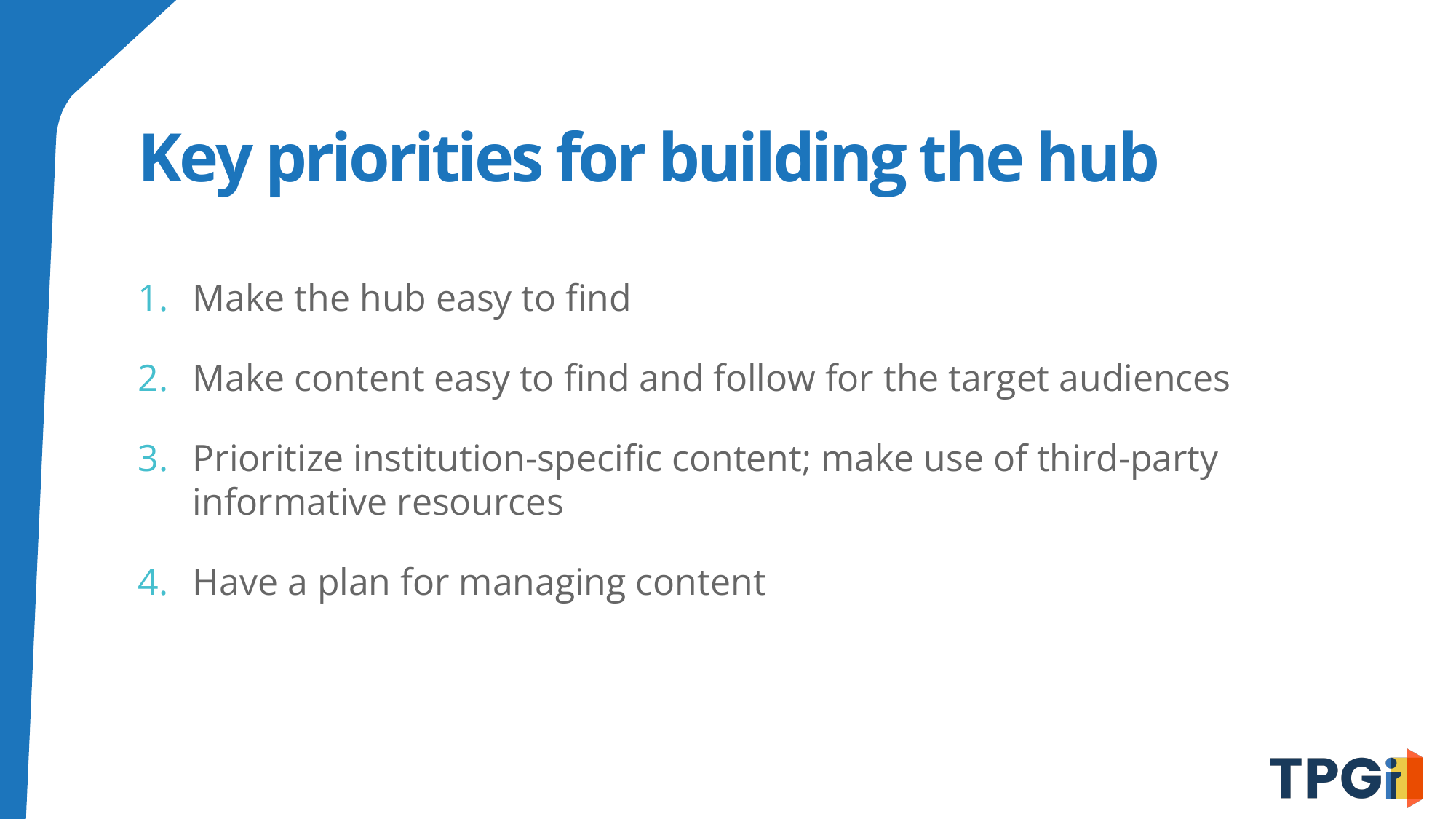

# Key priorities for building the hub
Make the hub easy to find
Make content easy to find and follow for the target audiences
Prioritize institution-specific content; make use of third-party informative resources
Have a plan for managing content